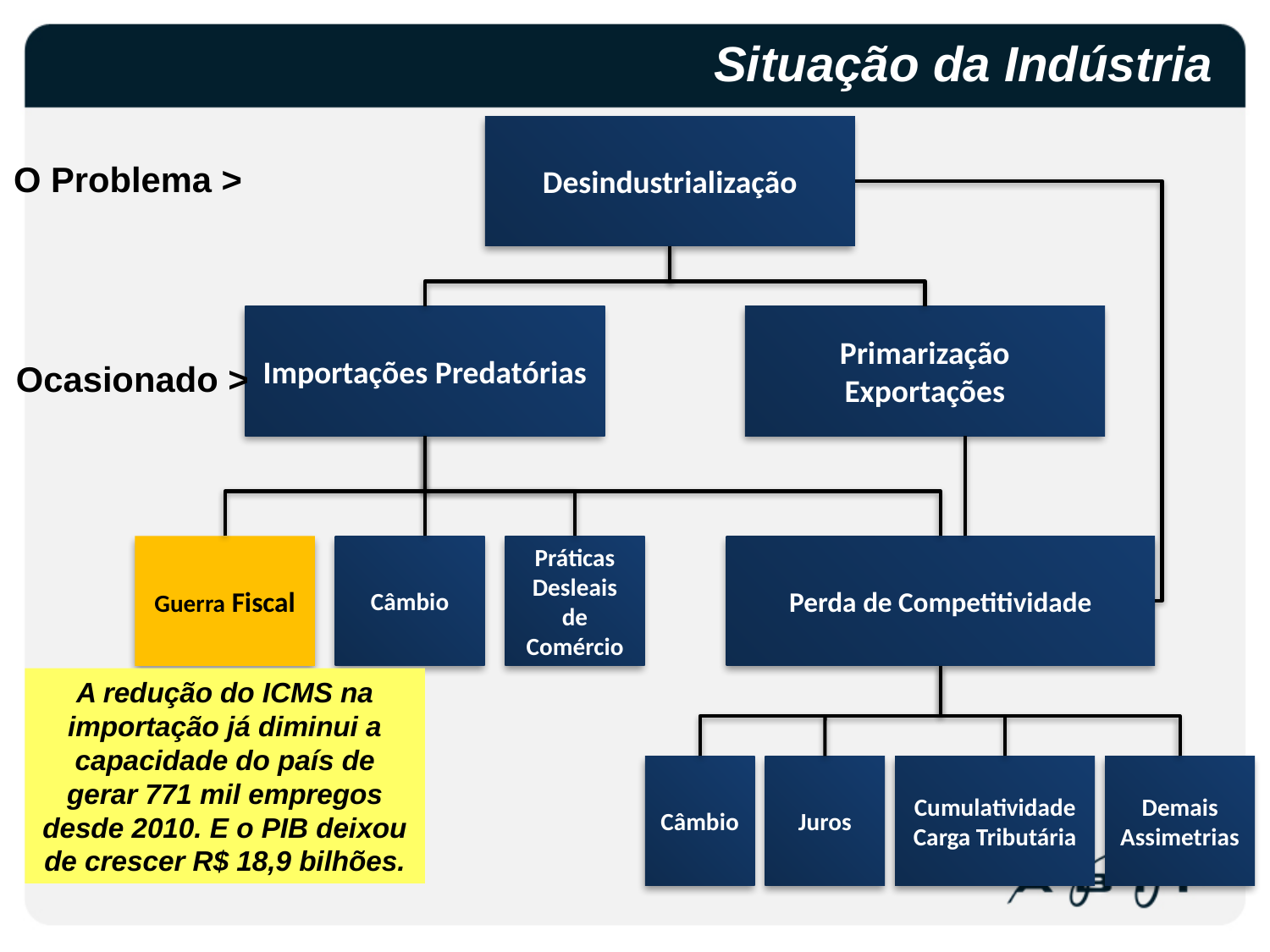

Situação da Indústria
Desindustrialização
O Problema >
Importações Predatórias
Primarização Exportações
Ocasionado >
Guerra Fiscal
Câmbio
Práticas Desleais de Comércio
Perda de Competitividade
A redução do ICMS na importação já diminui a capacidade do país de gerar 771 mil empregos desde 2010. E o PIB deixou de crescer R$ 18,9 bilhões.
Câmbio
Juros
Cumulatividade Carga Tributária
Demais Assimetrias